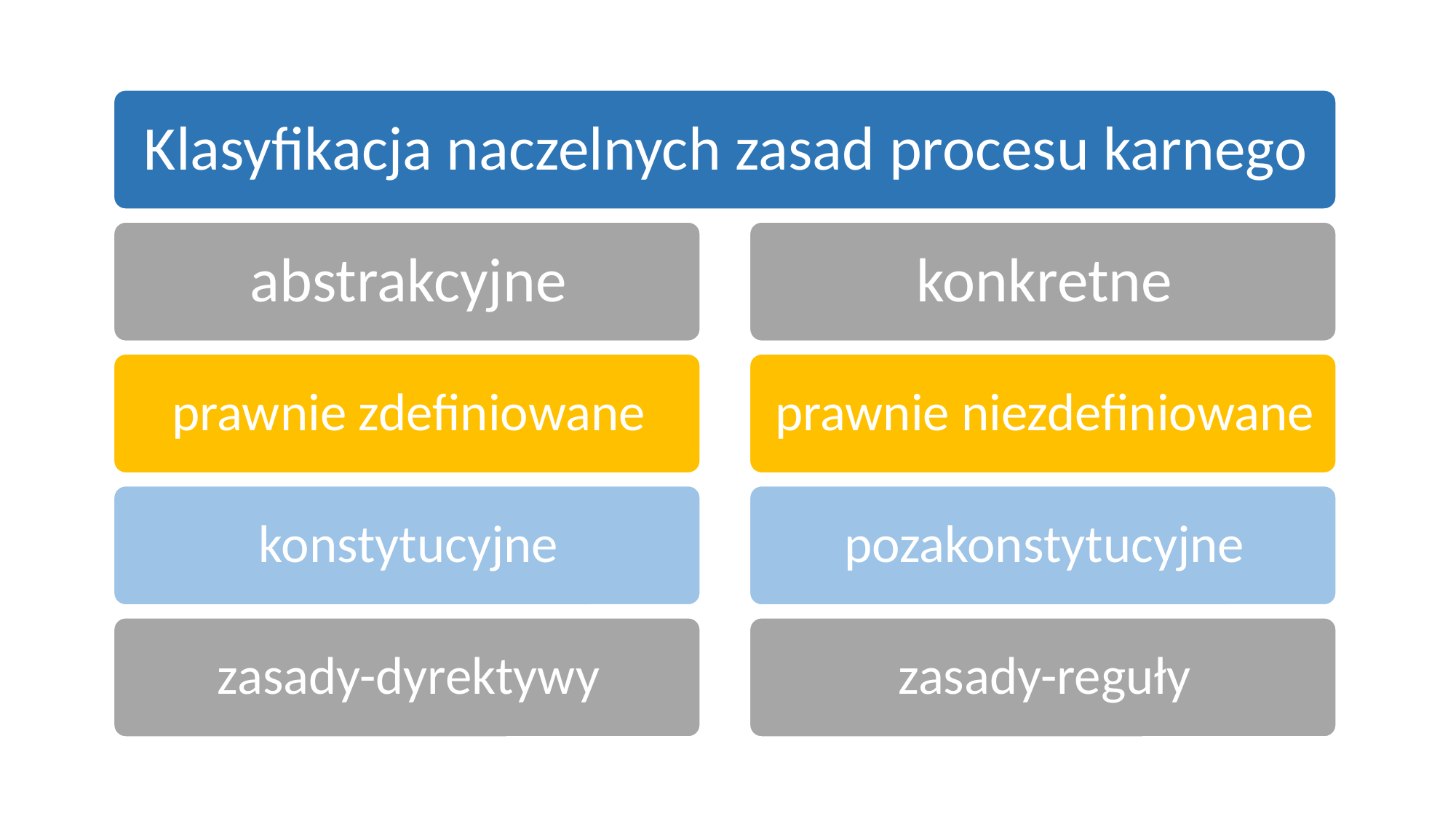

Klasyfikacja naczelnych zasad procesu karnego
abstrakcyjne
prawnie zdefiniowane
konstytucyjne
zasady-dyrektywy
konkretne
prawnie niezdefiniowane
pozakonstytucyjne
zasady-reguły